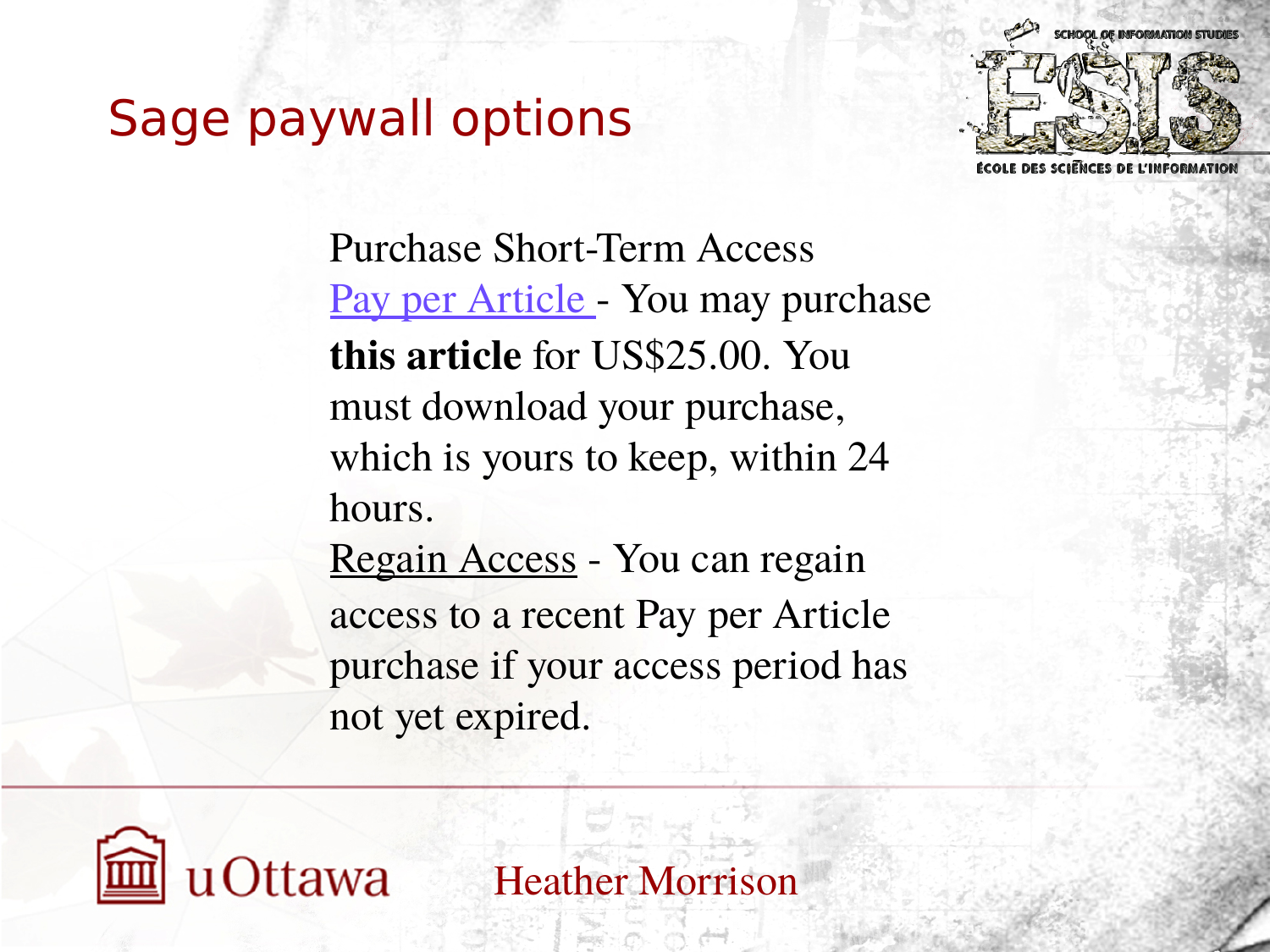

# Sage paywall options

Purchase Short-Term Access
Pay per Article - You may purchase this article for US$25.00. You must download your purchase, which is yours to keep, within 24 hours.
Regain Access - You can regain access to a recent Pay per Article purchase if your access period has not yet expired.
Heather Morrison